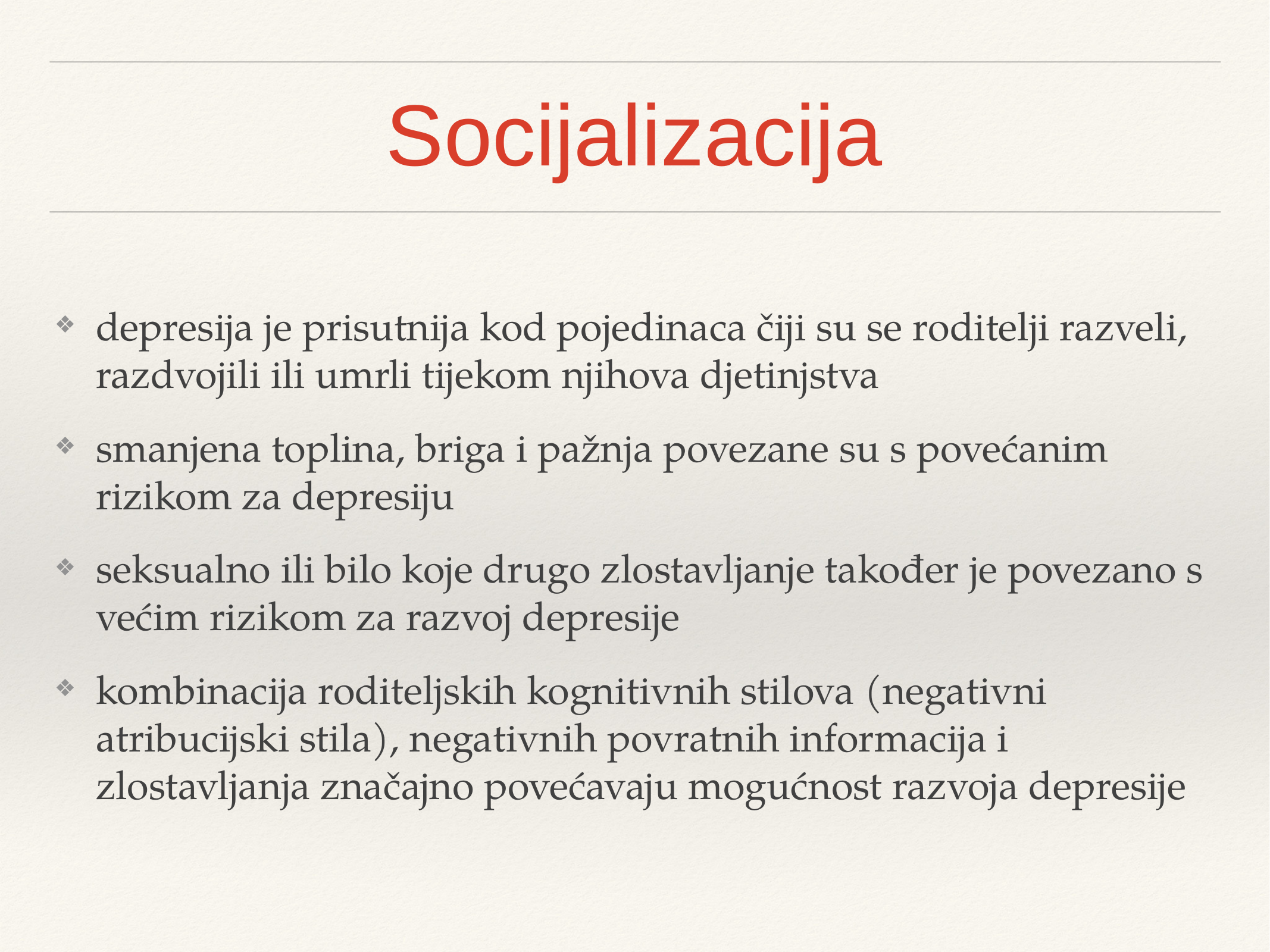

# Socijalizacija
depresija je prisutnija kod pojedinaca čiji su se roditelji razveli, razdvojili ili umrli tijekom njihova djetinjstva
smanjena toplina, briga i pažnja povezane su s povećanim rizikom za depresiju
seksualno ili bilo koje drugo zlostavljanje također je povezano s većim rizikom za razvoj depresije
kombinacija roditeljskih kognitivnih stilova (negativni atribucijski stila), negativnih povratnih informacija i zlostavljanja značajno povećavaju mogućnost razvoja depresije